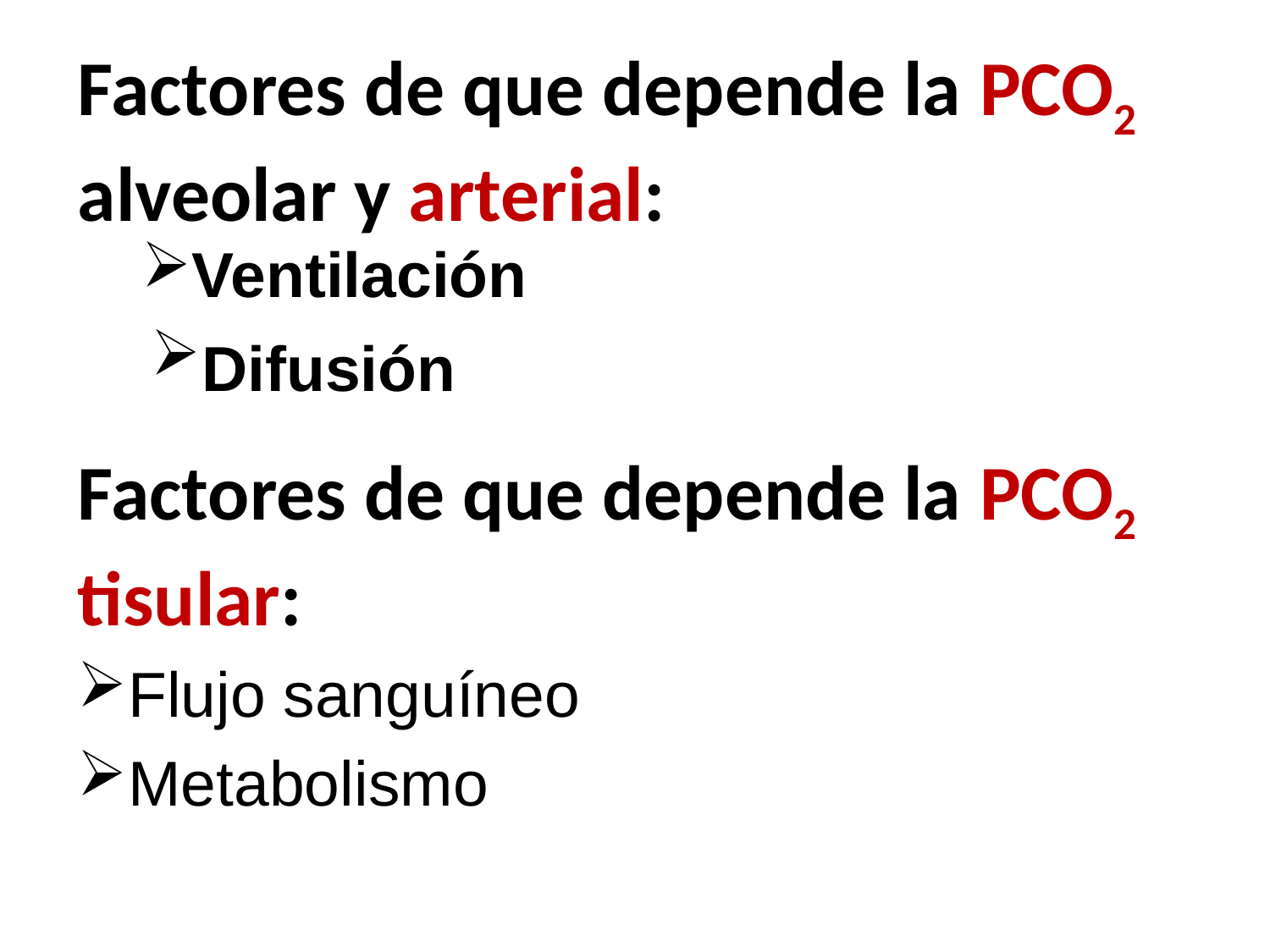

# Factores de que depende la PCO2 alveolar y arterial:
Ventilación
Difusión
Factores de que depende la PCO2 tisular:
Flujo sanguíneo
Metabolismo